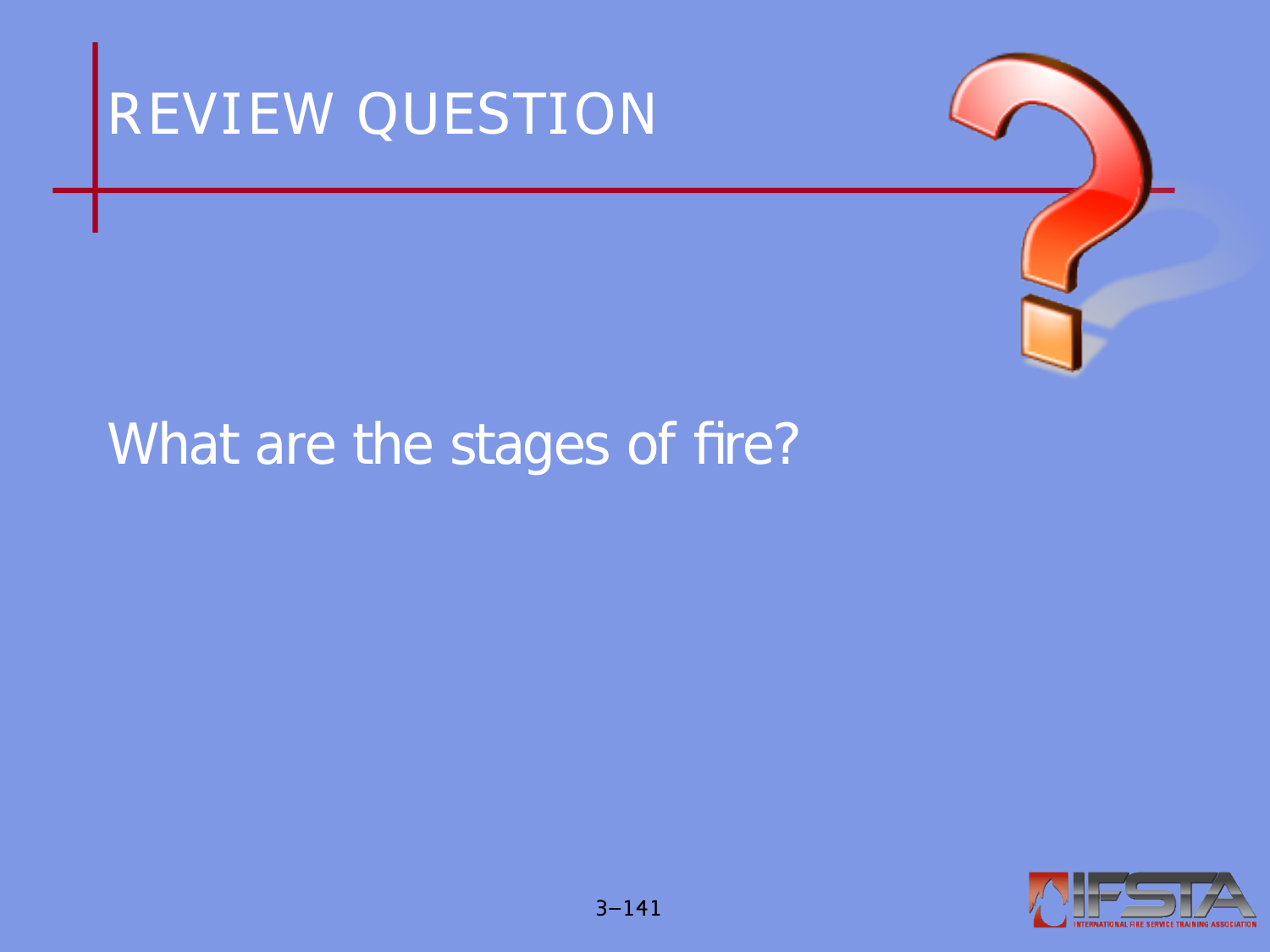

# REVIEW QUESTION

What are the stages of fire?
3–141